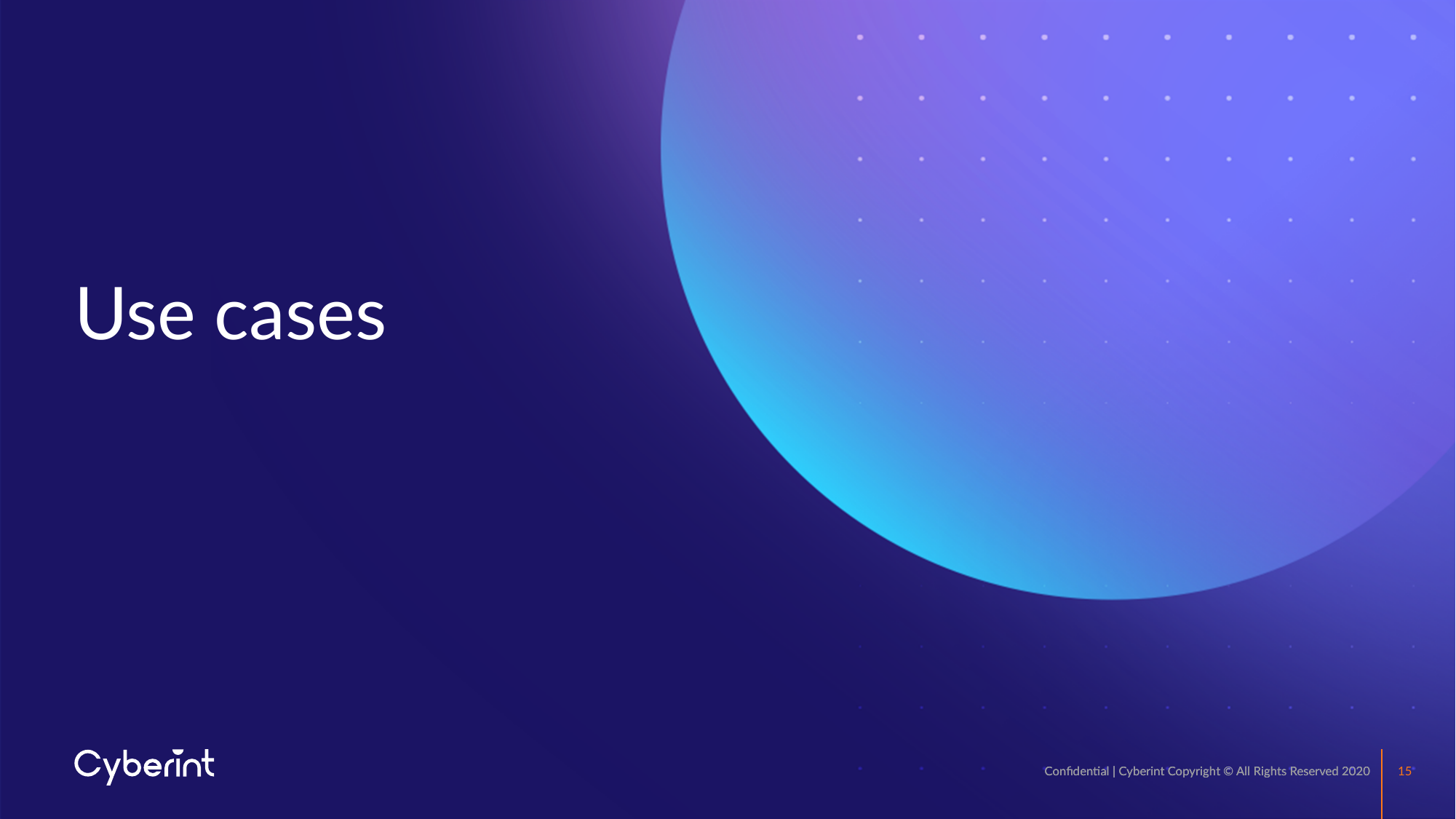

# Use cases
Confidential | Cyberint Copyright © All Rights Reserved 2020
Confidential | Cyberint Copyright © All Rights Reserved 2020
15